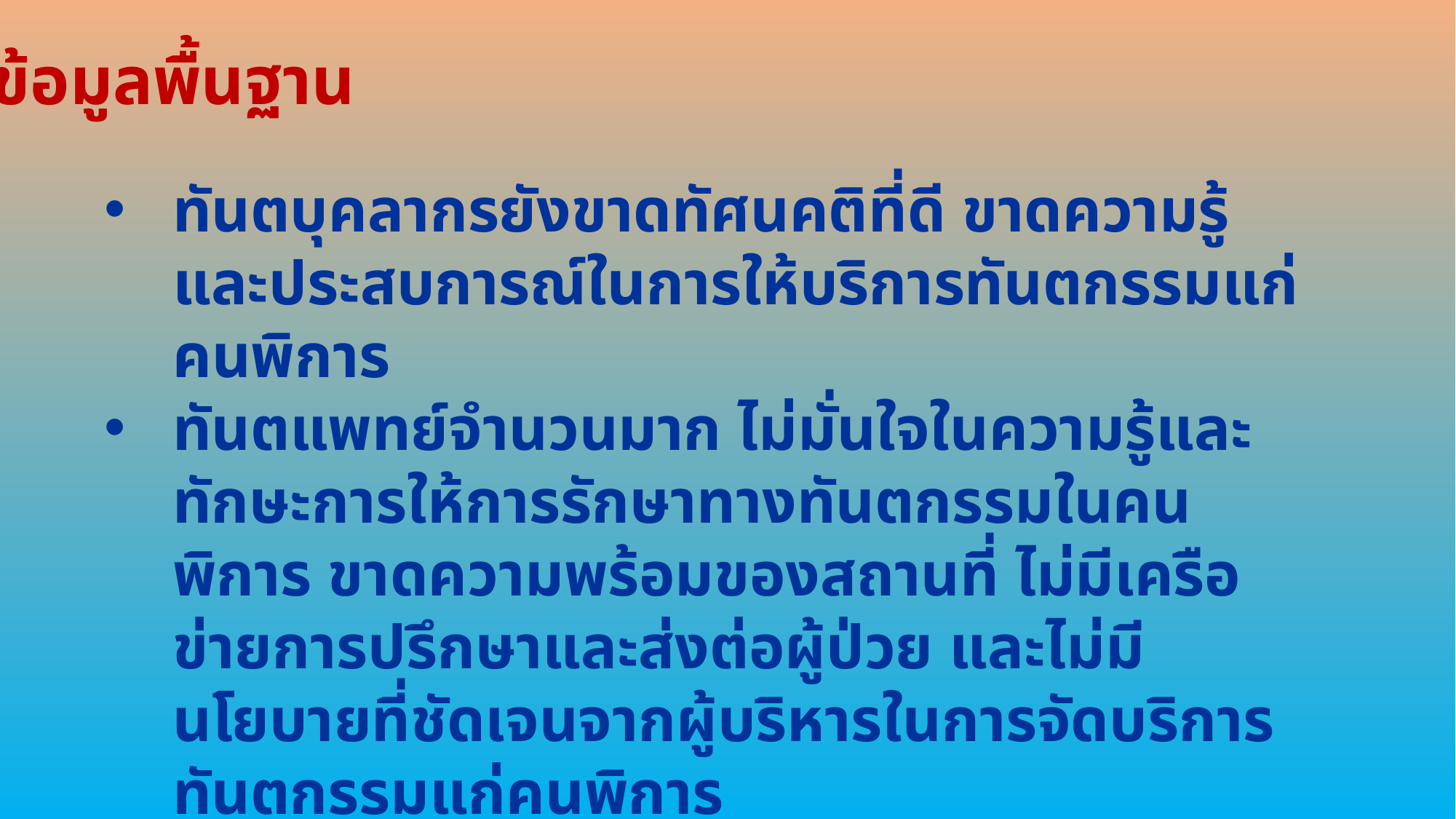

ข้อมูลพื้นฐาน
ทันตบุคลากรยังขาดทัศนคติที่ดี ขาดความรู้ และประสบการณ์ในการให้บริการทันตกรรมแก่คนพิการ
ทันตแพทย์จำนวนมาก ไม่มั่นใจในความรู้และทักษะการให้การรักษาทางทันตกรรมในคนพิการ ขาดความพร้อมของสถานที่ ไม่มีเครือข่ายการปรึกษาและส่งต่อผู้ป่วย และไม่มีนโยบายที่ชัดเจนจากผู้บริหารในการจัดบริการทันตกรรมแก่คนพิการ